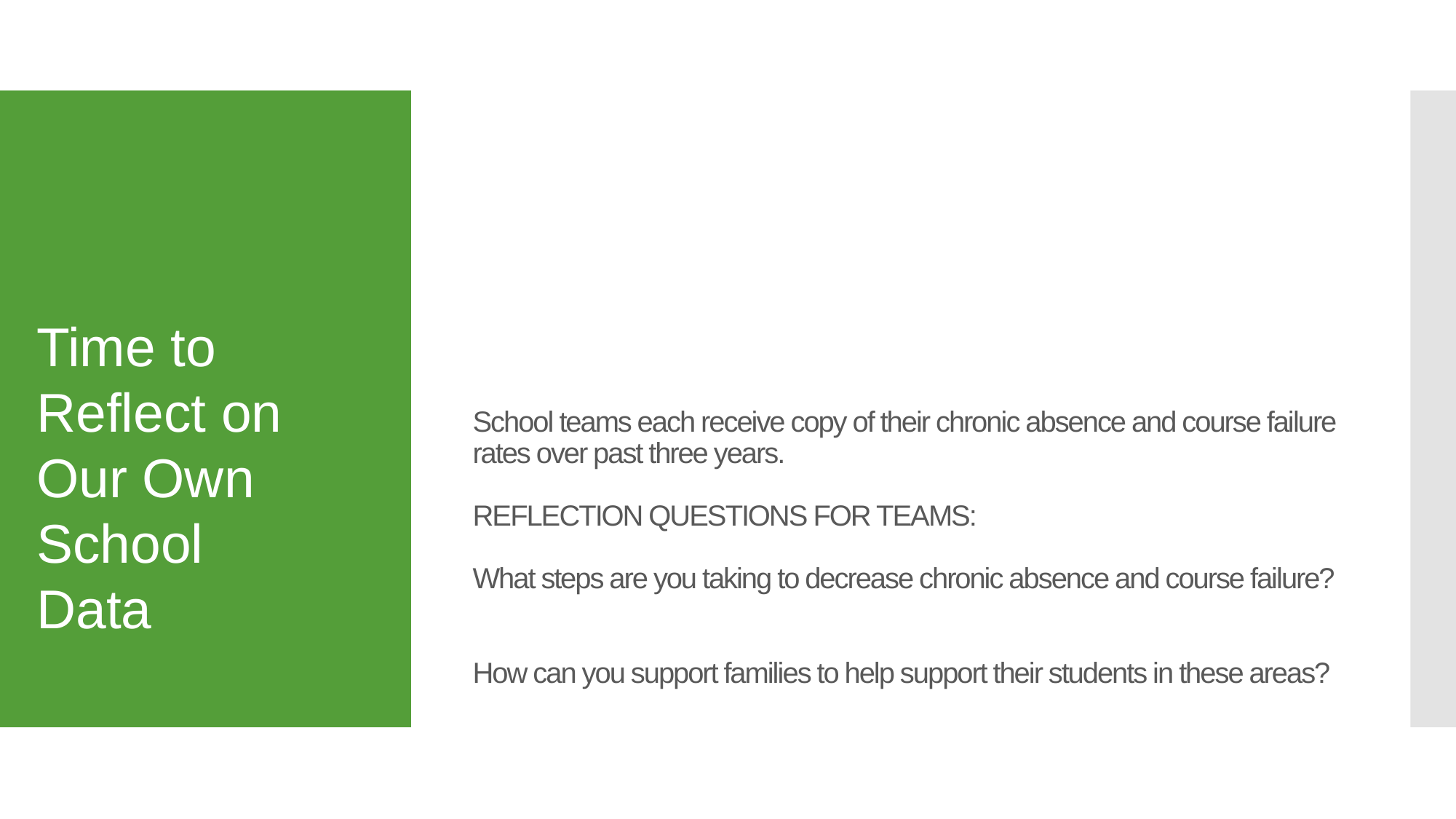

# School teams each receive copy of their chronic absence and course failure rates over past three years. REFLECTION QUESTIONS FOR TEAMS: What steps are you taking to decrease chronic absence and course failure? How can you support families to help support their students in these areas?
Time to Reflect on Our Own School Data